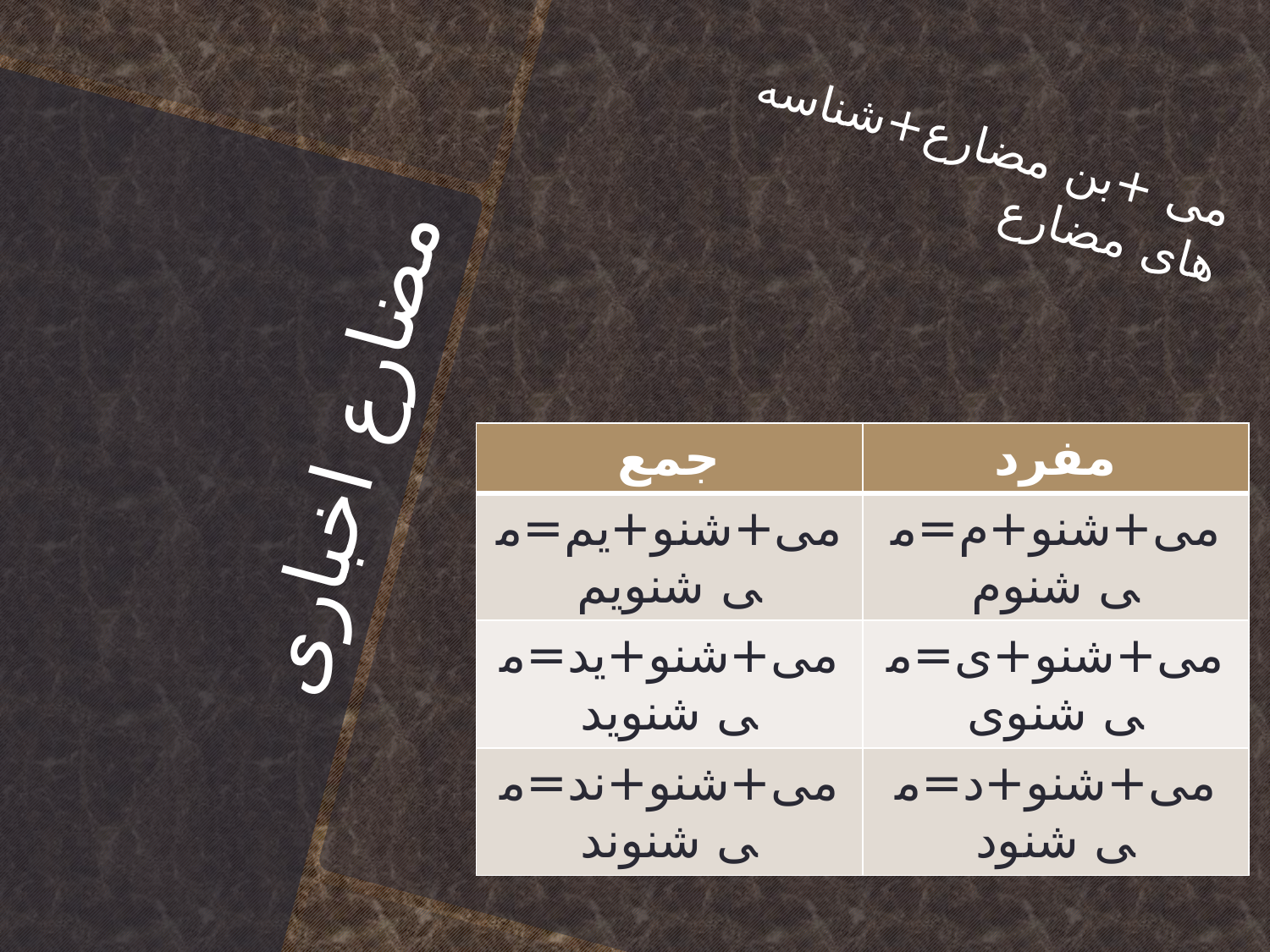

می +بن مضارع+شناسه های مضارع

# مضارع اخباری
| جمع | مفرد |
| --- | --- |
| می+شنو+یم=می شنویم | می+شنو+م=می شنوم |
| می+شنو+ید=می شنوید | می+شنو+ی=می شنوی |
| می+شنو+ند=می شنوند | می+شنو+د=می شنود |